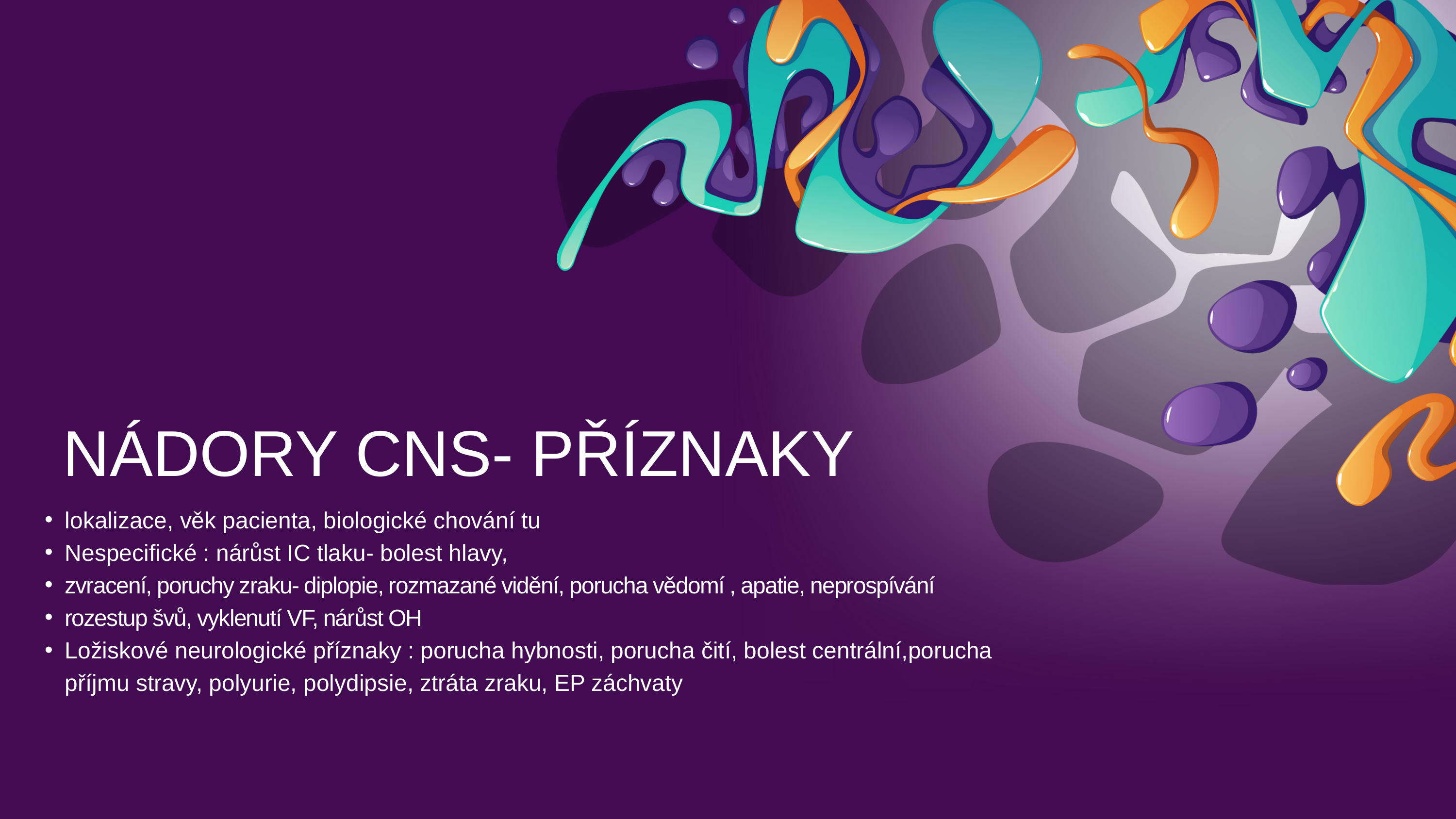

NÁDORY CNS- PŘÍZNAKY
lokalizace, věk pacienta, biologické chování tu
Nespecifické : nárůst IC tlaku- bolest hlavy,
zvracení, poruchy zraku- diplopie, rozmazané vidění, porucha vědomí , apatie, neprospívání
rozestup švů, vyklenutí VF, nárůst OH
Ložiskové neurologické příznaky : porucha hybnosti, porucha čití, bolest centrální,porucha příjmu stravy, polyurie, polydipsie, ztráta zraku, EP záchvaty